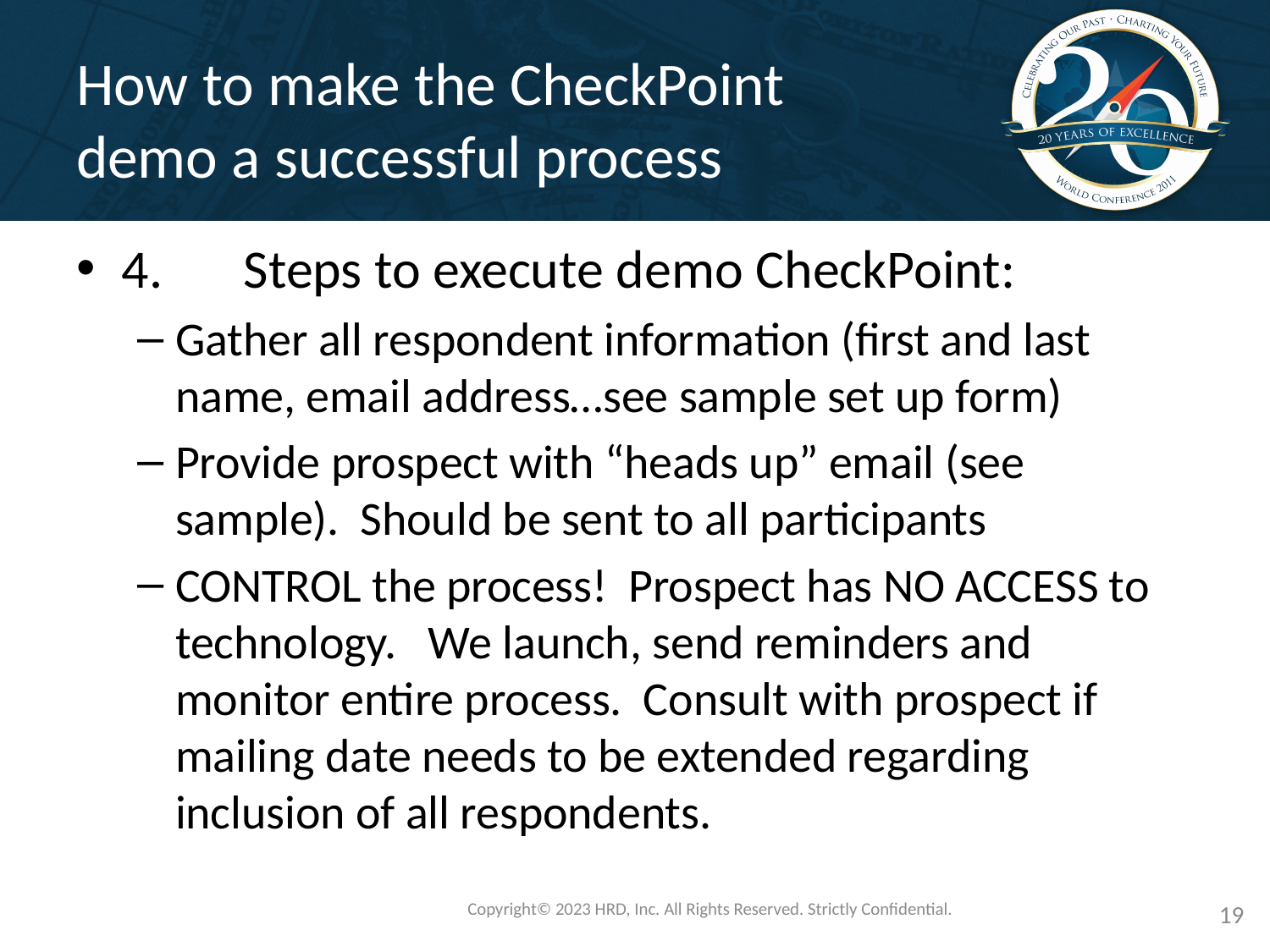

# How to make the CheckPoint demo a successful process
4.	Steps to execute demo CheckPoint:
Gather all respondent information (first and last name, email address…see sample set up form)
Provide prospect with “heads up” email (see sample).  Should be sent to all participants
CONTROL the process!  Prospect has NO ACCESS to technology.   We launch, send reminders and monitor entire process.  Consult with prospect if mailing date needs to be extended regarding inclusion of all respondents.
Copyright©️ 2023 HRD, Inc. All Rights Reserved. Strictly Confidential.
19